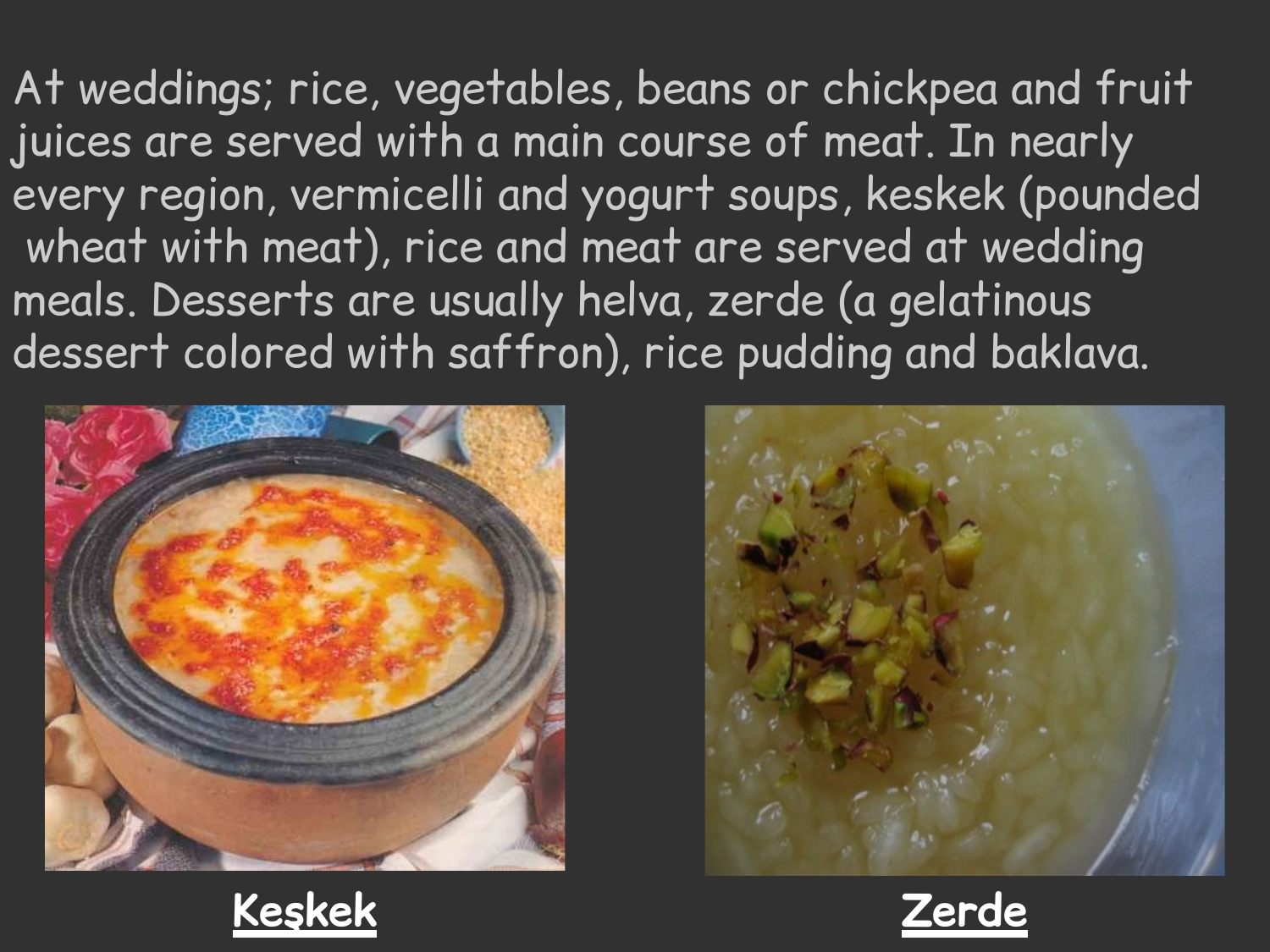

At weddings; rice, vegetables, beans or chickpea and fruit  juices are served with a main course of meat. In nearly  every region, vermicelli and yogurt soups, keskek (pounded  wheat with meat), rice and meat are served at wedding  meals. Desserts are usually helva, zerde (a gelatinous  dessert colored with saffron), rice pudding and baklava.

Keşkek
Zerde